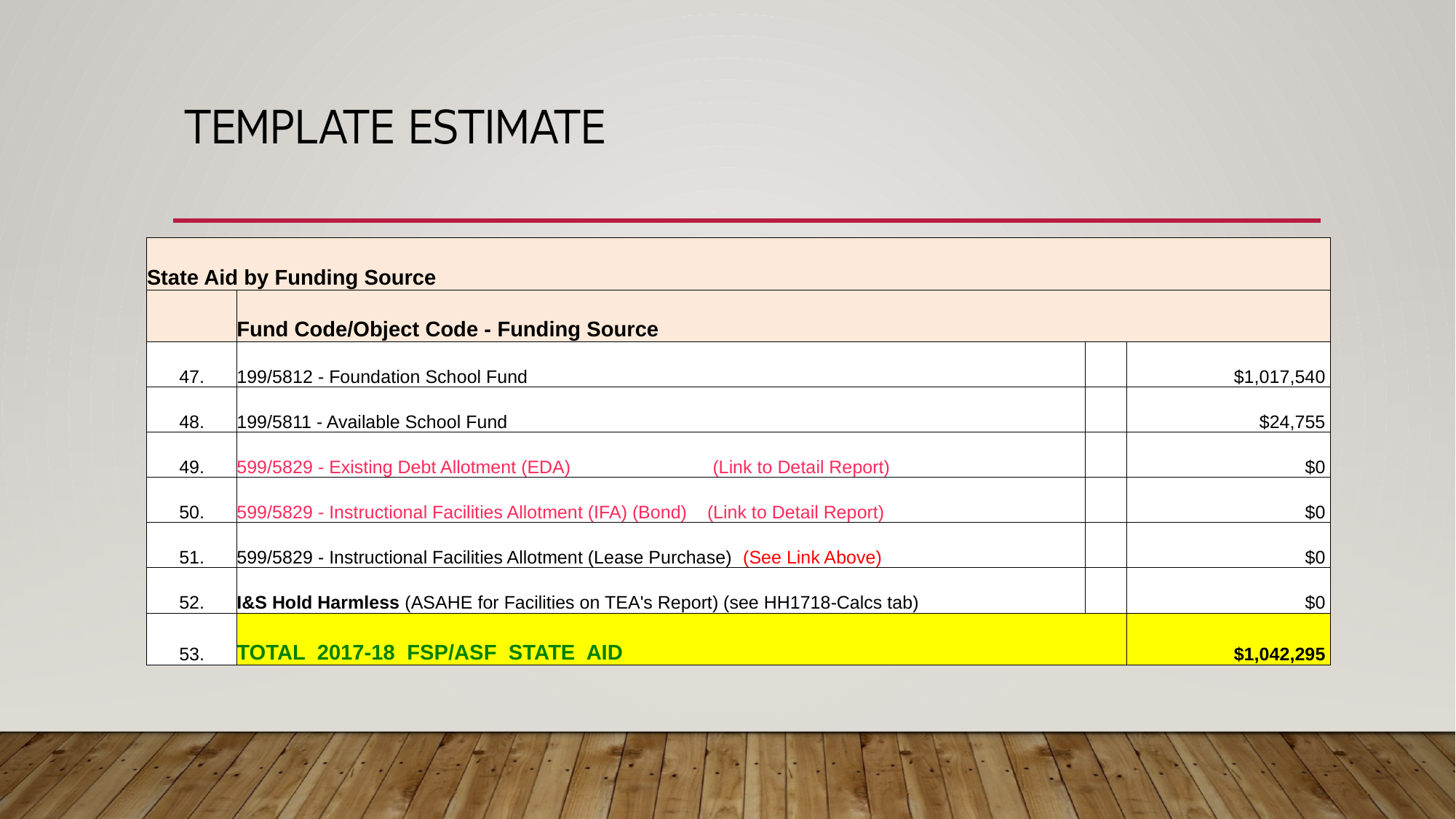

# Template estimate
| State Aid by Funding Source |  |  |  |
| --- | --- | --- | --- |
|  | Fund Code/Object Code - Funding Source |  |  |
| 47. | 199/5812 - Foundation School Fund |  | $1,017,540 |
| 48. | 199/5811 - Available School Fund |  | $24,755 |
| 49. | 599/5829 - Existing Debt Allotment (EDA) (Link to Detail Report) |  | $0 |
| 50. | 599/5829 - Instructional Facilities Allotment (IFA) (Bond) (Link to Detail Report) |  | $0 |
| 51. | 599/5829 - Instructional Facilities Allotment (Lease Purchase) (See Link Above) |  | $0 |
| 52. | I&S Hold Harmless (ASAHE for Facilities on TEA's Report) (see HH1718-Calcs tab) |  | $0 |
| 53. | TOTAL 2017-18 FSP/ASF STATE AID |  | $1,042,295 |